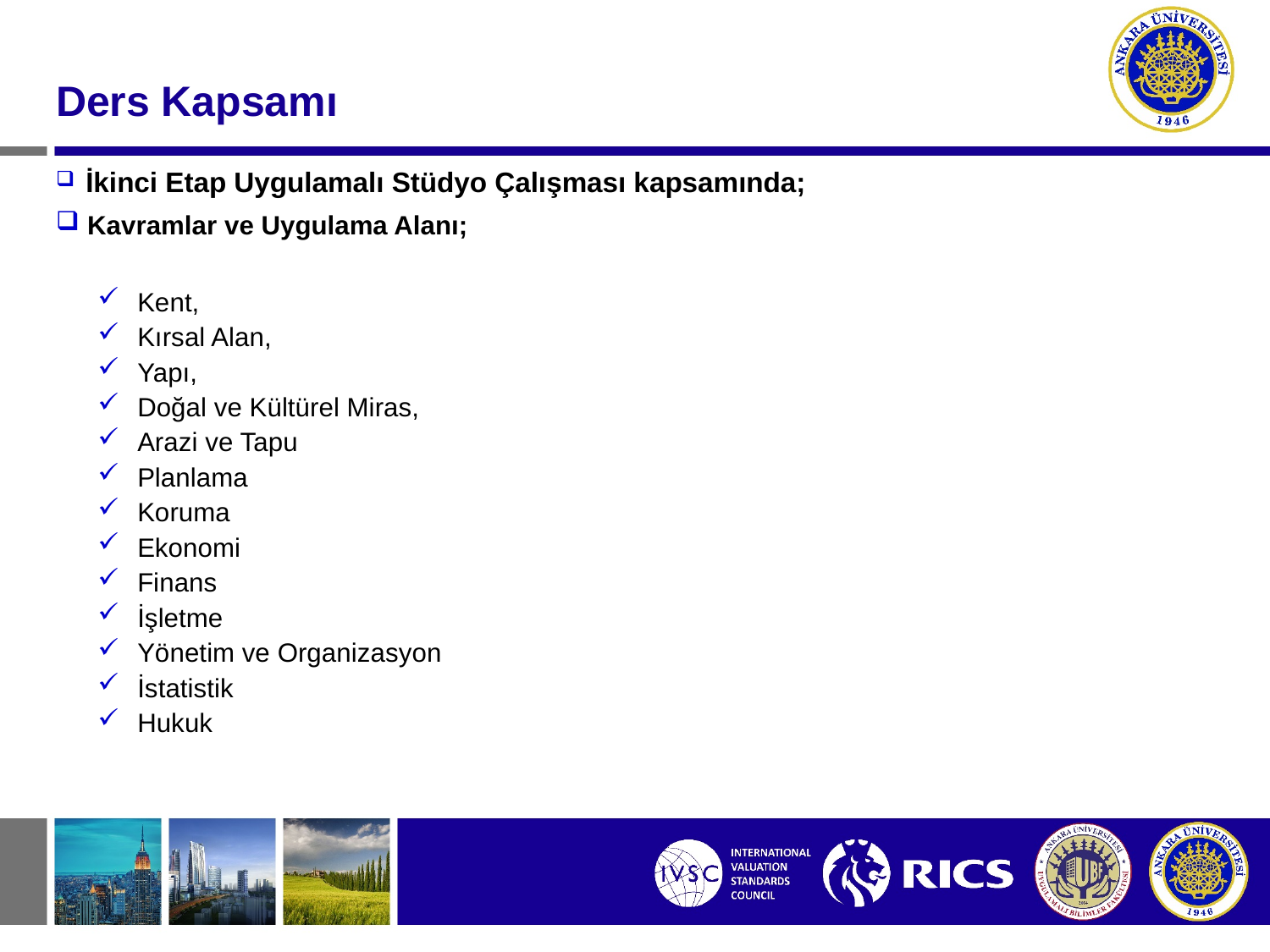

#
Ders Kapsamı

 İkinci Etap Uygulamalı Stüdyo Çalışması kapsamında;
 Kavramlar ve Uygulama Alanı;

Kent,
Kırsal Alan,
Yapı,
Doğal ve Kültürel Miras,
Arazi ve Tapu
Planlama
Koruma
Ekonomi
Finans
İşletme
Yönetim ve Organizasyon
İstatistik
Hukuk